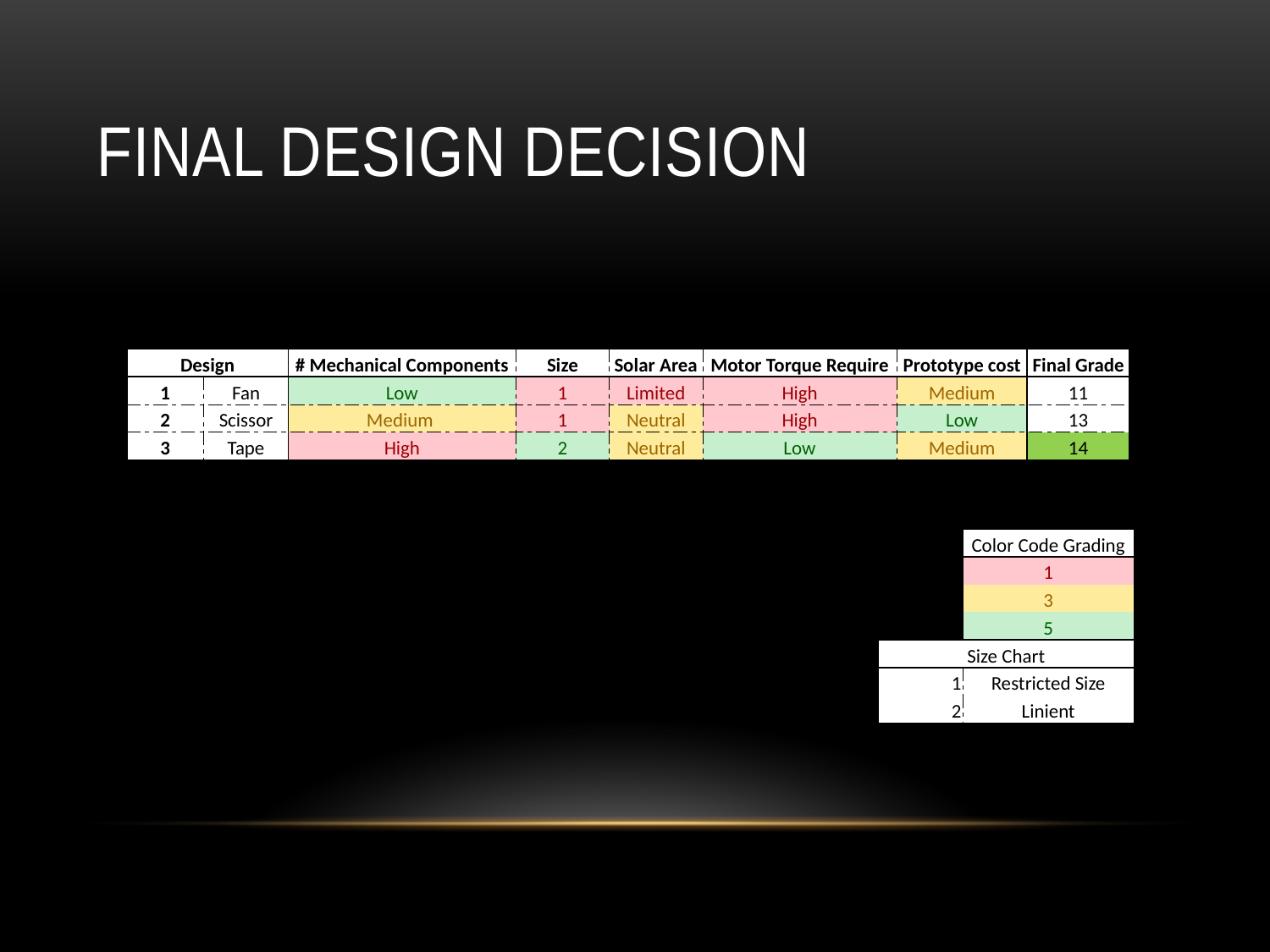

# Final Design Decision
| Design |  | # Mechanical Components | Size | Solar Area | Motor Torque Require | Prototype cost | Final Grade |
| --- | --- | --- | --- | --- | --- | --- | --- |
| 1 | Fan | Low | 1 | Limited | High | Medium | 11 |
| 2 | Scissor | Medium | 1 | Neutral | High | Low | 13 |
| 3 | Tape | High | 2 | Neutral | Low | Medium | 14 |
|  | Color Code Grading |
| --- | --- |
|  | 1 |
|  | 3 |
|  | 5 |
| Size Chart |  |
| 1 | Restricted Size |
| 2 | Linient |